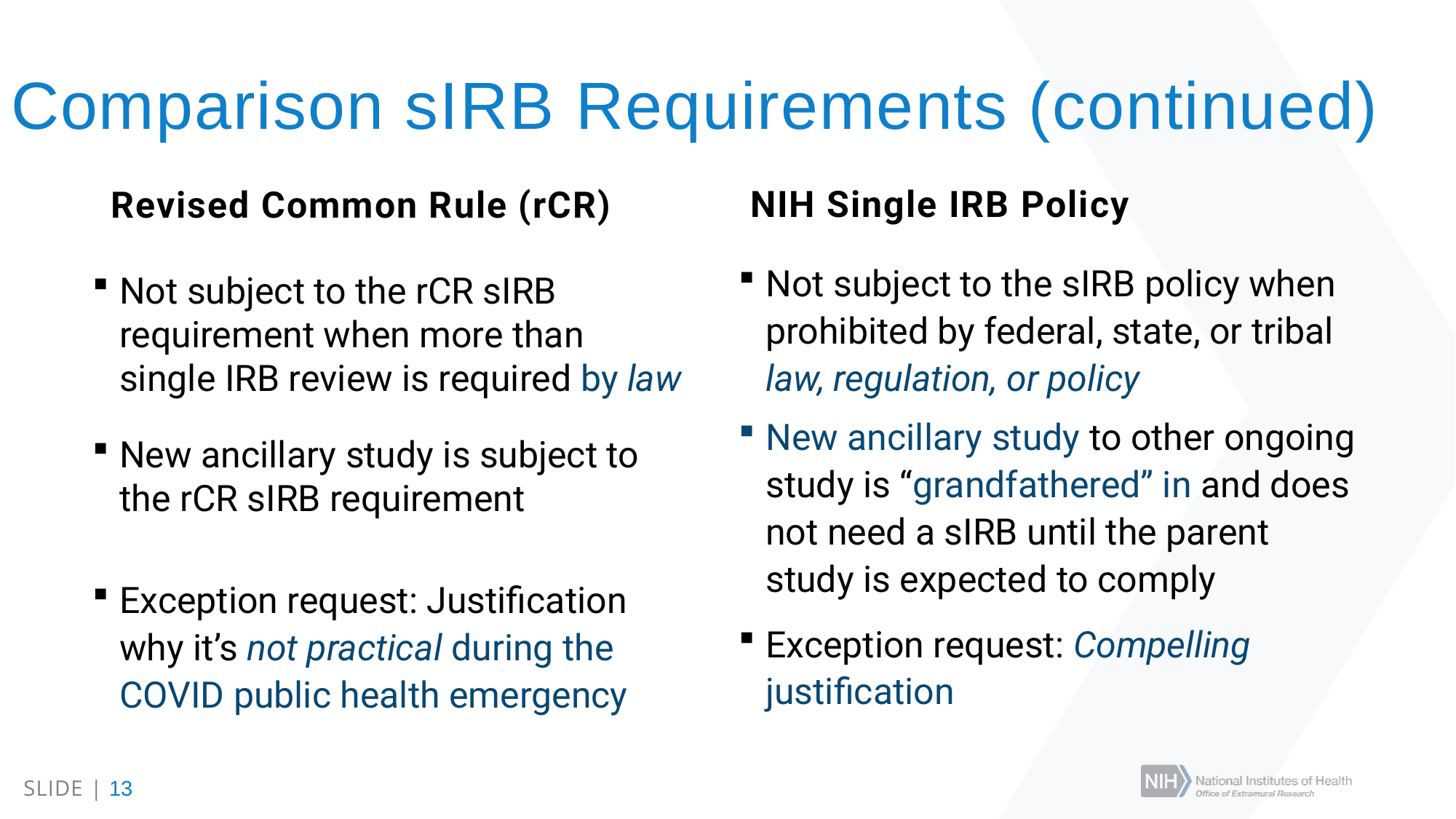

# Comparison sIRB Requirements (continued)
NIH Single IRB Policy
Revised Common Rule (rCR)
Not subject to the sIRB policy when prohibited by federal, state, or tribal law, regulation, or policy
New ancillary study to other ongoing study is “grandfathered” in and does not need a sIRB until the parent study is expected to comply
Exception request: Compelling justification

Not subject to the rCR sIRB requirement when more than single IRB review is required by law
New ancillary study is subject to the rCR sIRB requirement
Exception request: Justification why it’s not practical during the COVID public health emergency

SLIDE | 13